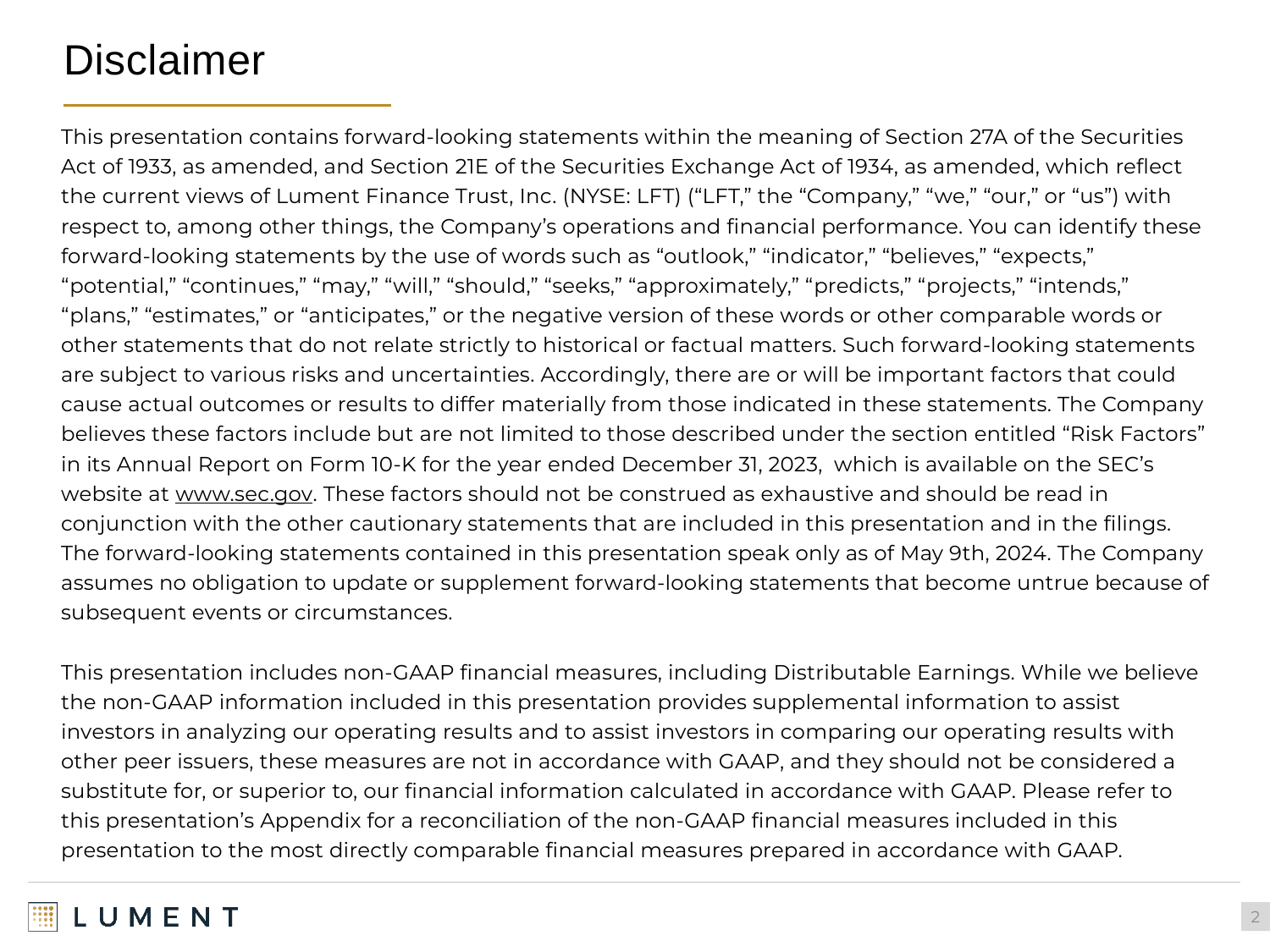

# Disclaimer
This presentation contains forward-looking statements within the meaning of Section 27A of the Securities Act of 1933, as amended, and Section 21E of the Securities Exchange Act of 1934, as amended, which reflect the current views of Lument Finance Trust, Inc. (NYSE: LFT) (“LFT,” the “Company,” “we,” “our,” or “us”) with respect to, among other things, the Company’s operations and financial performance. You can identify these forward-looking statements by the use of words such as “outlook,” “indicator,” “believes,” “expects,” “potential,” “continues,” “may,” “will,” “should,” “seeks,” “approximately,” “predicts,” “projects,” “intends,” “plans,” “estimates,” or “anticipates,” or the negative version of these words or other comparable words or other statements that do not relate strictly to historical or factual matters. Such forward-looking statements are subject to various risks and uncertainties. Accordingly, there are or will be important factors that could cause actual outcomes or results to differ materially from those indicated in these statements. The Company believes these factors include but are not limited to those described under the section entitled “Risk Factors” in its Annual Report on Form 10-K for the year ended December 31, 2023,  which is available on the SEC’s website at www.sec.gov. These factors should not be construed as exhaustive and should be read in conjunction with the other cautionary statements that are included in this presentation and in the filings. The forward-looking statements contained in this presentation speak only as of May 9th, 2024. The Company assumes no obligation to update or supplement forward‐looking statements that become untrue because of subsequent events or circumstances.

This presentation includes non-GAAP financial measures, including Distributable Earnings. While we believe the non-GAAP information included in this presentation provides supplemental information to assist investors in analyzing our operating results and to assist investors in comparing our operating results with other peer issuers, these measures are not in accordance with GAAP, and they should not be considered a substitute for, or superior to, our financial information calculated in accordance with GAAP. Please refer to this presentation’s Appendix for a reconciliation of the non-GAAP financial measures included in this presentation to the most directly comparable financial measures prepared in accordance with GAAP.

2